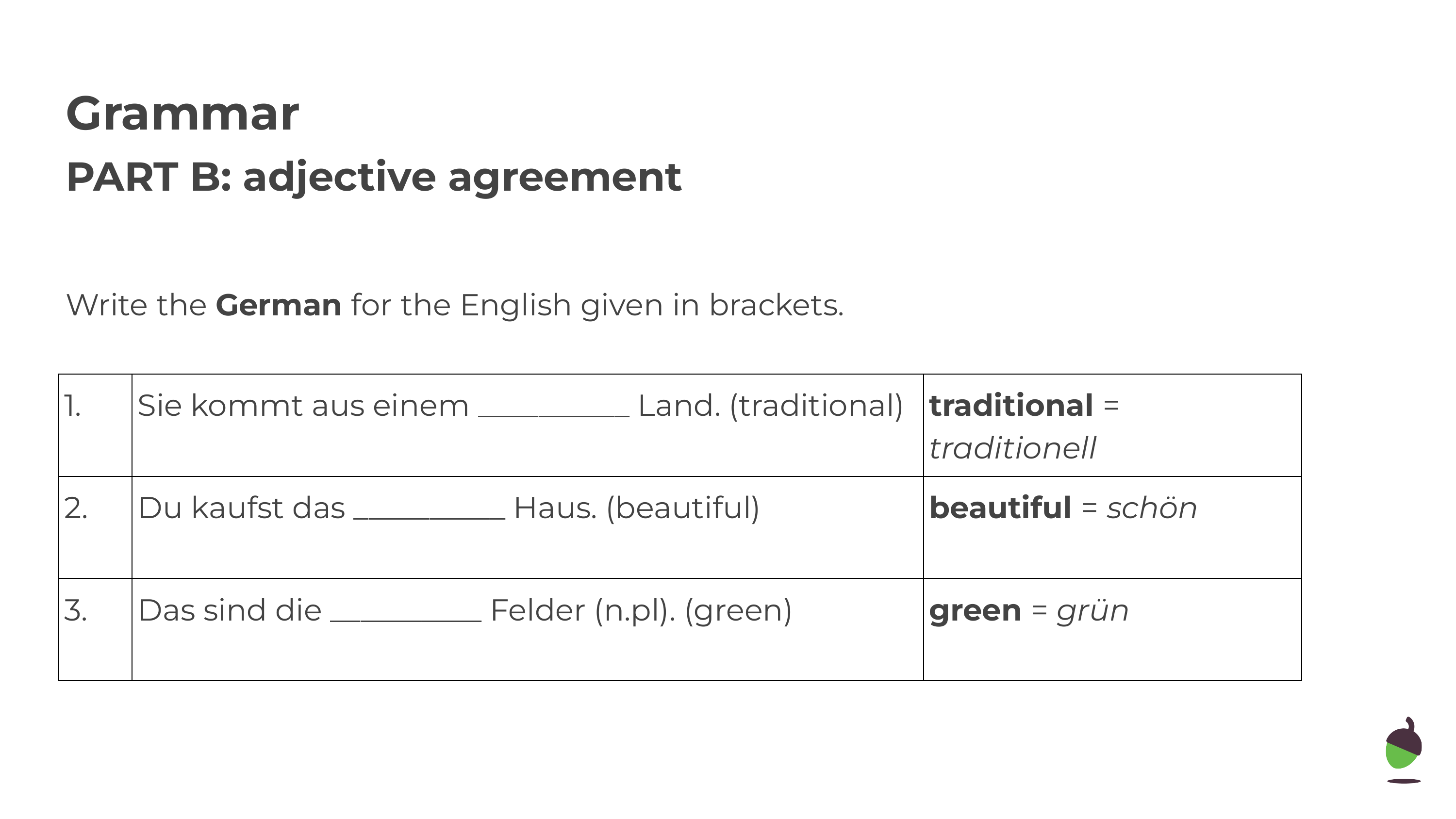

Grammar
PART B: adjective agreement

Write the German for the English given in brackets.

| 1. | Sie kommt aus einem \_\_\_\_\_\_\_\_\_\_ Land. (traditional) | traditional = traditionell |
| --- | --- | --- |
| 2. | Du kaufst das \_\_\_\_\_\_\_\_\_\_ Haus. (beautiful) | beautiful = schön |
| 3. | Das sind die \_\_\_\_\_\_\_\_\_\_ Felder (n.pl). (green) | green = grün |